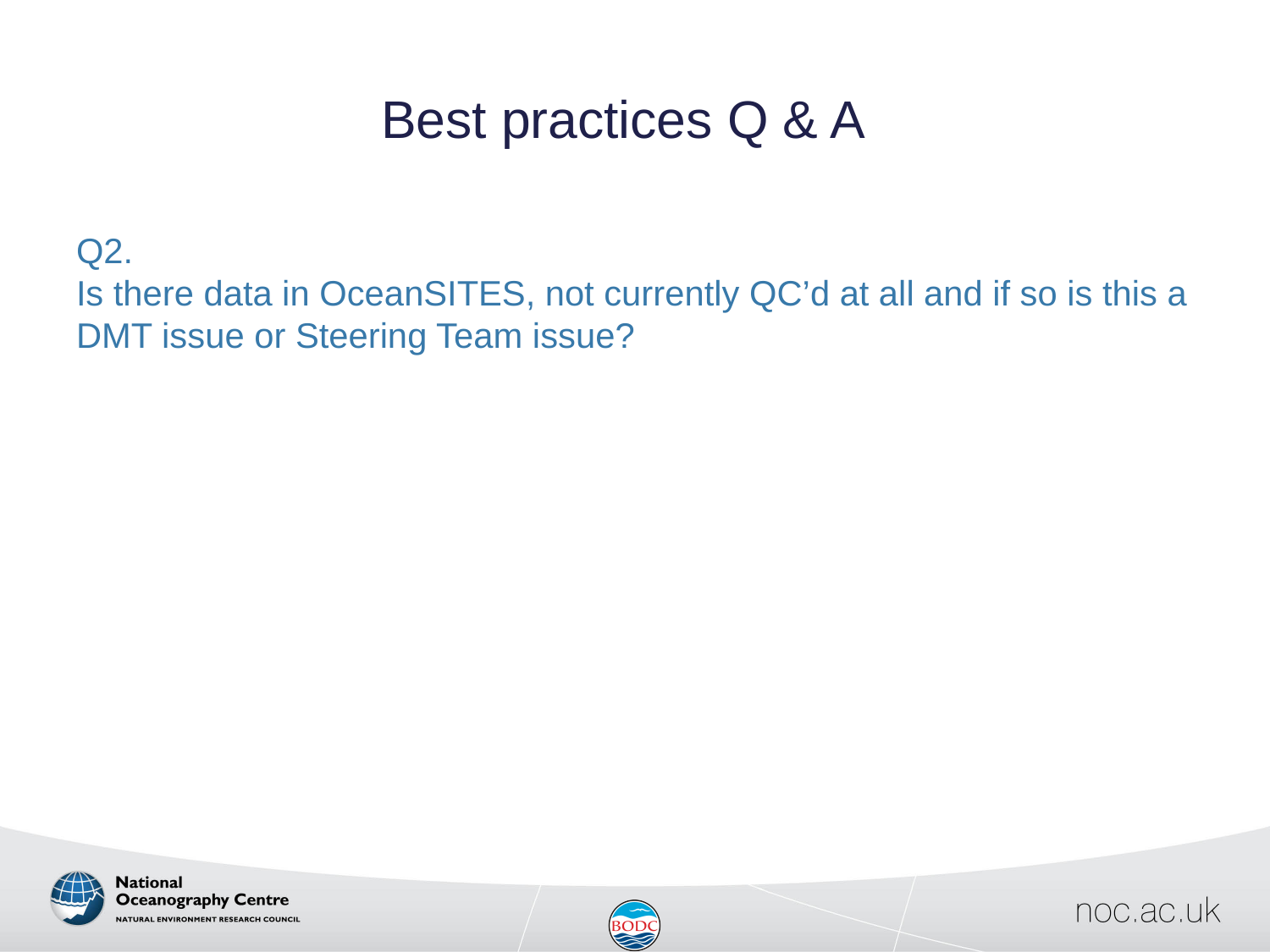

# Best practices Q & A
Q2.
Is there data in OceanSITES, not currently QC’d at all and if so is this a DMT issue or Steering Team issue?